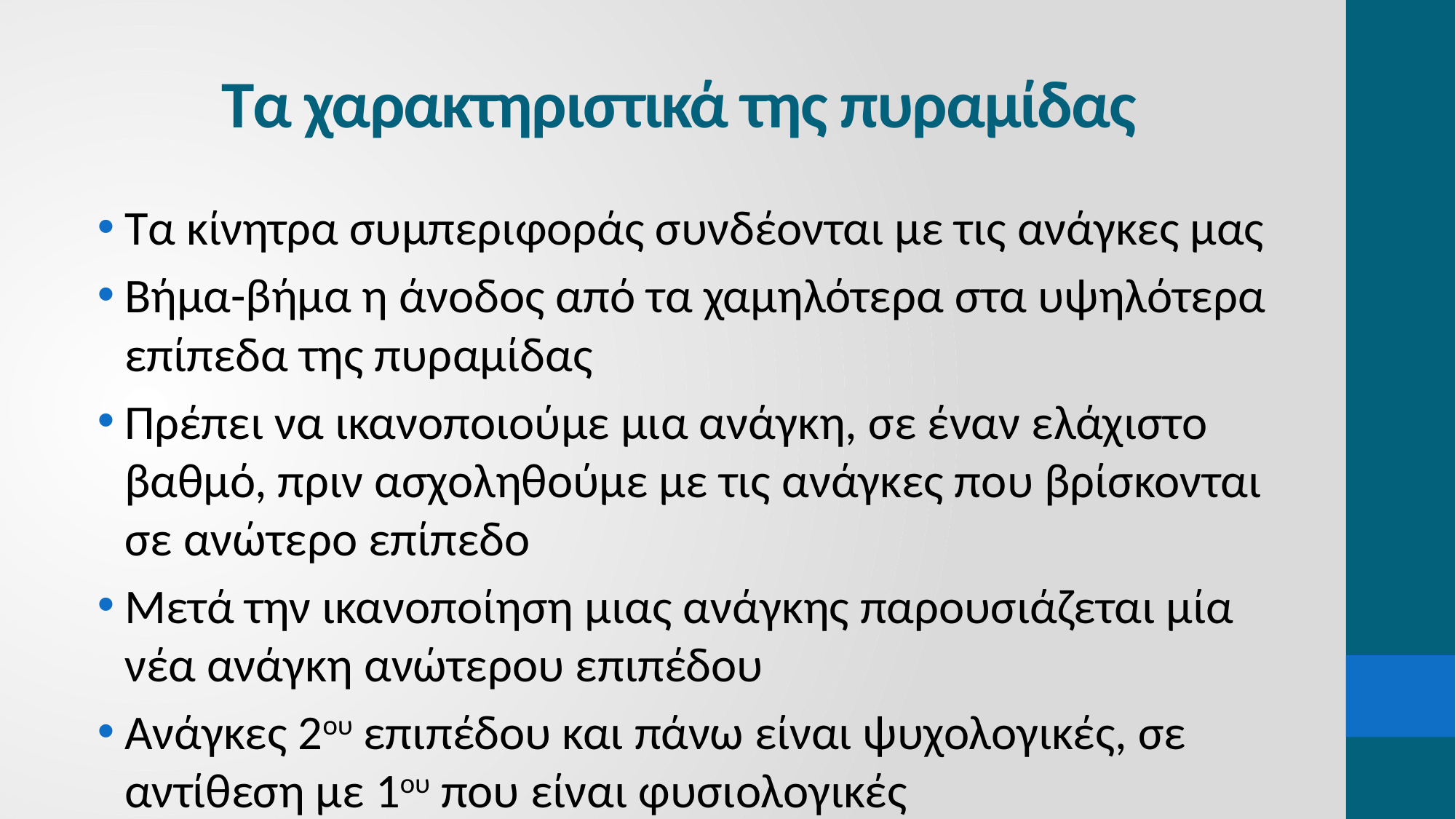

# Τα χαρακτηριστικά της πυραμίδας
Τα κίνητρα συμπεριφοράς συνδέονται με τις ανάγκες μας
Βήμα-βήμα η άνοδος από τα χαμηλότερα στα υψηλότερα επίπεδα της πυραμίδας
Πρέπει να ικανοποιούμε μια ανάγκη, σε έναν ελάχιστο βαθμό, πριν ασχοληθούμε με τις ανάγκες που βρίσκονται σε ανώτερο επίπεδο
Μετά την ικανοποίηση μιας ανάγκης παρουσιάζεται μία νέα ανάγκη ανώτερου επιπέδου
Ανάγκες 2ου επιπέδου και πάνω είναι ψυχολογικές, σε αντίθεση με 1ου που είναι φυσιολογικές